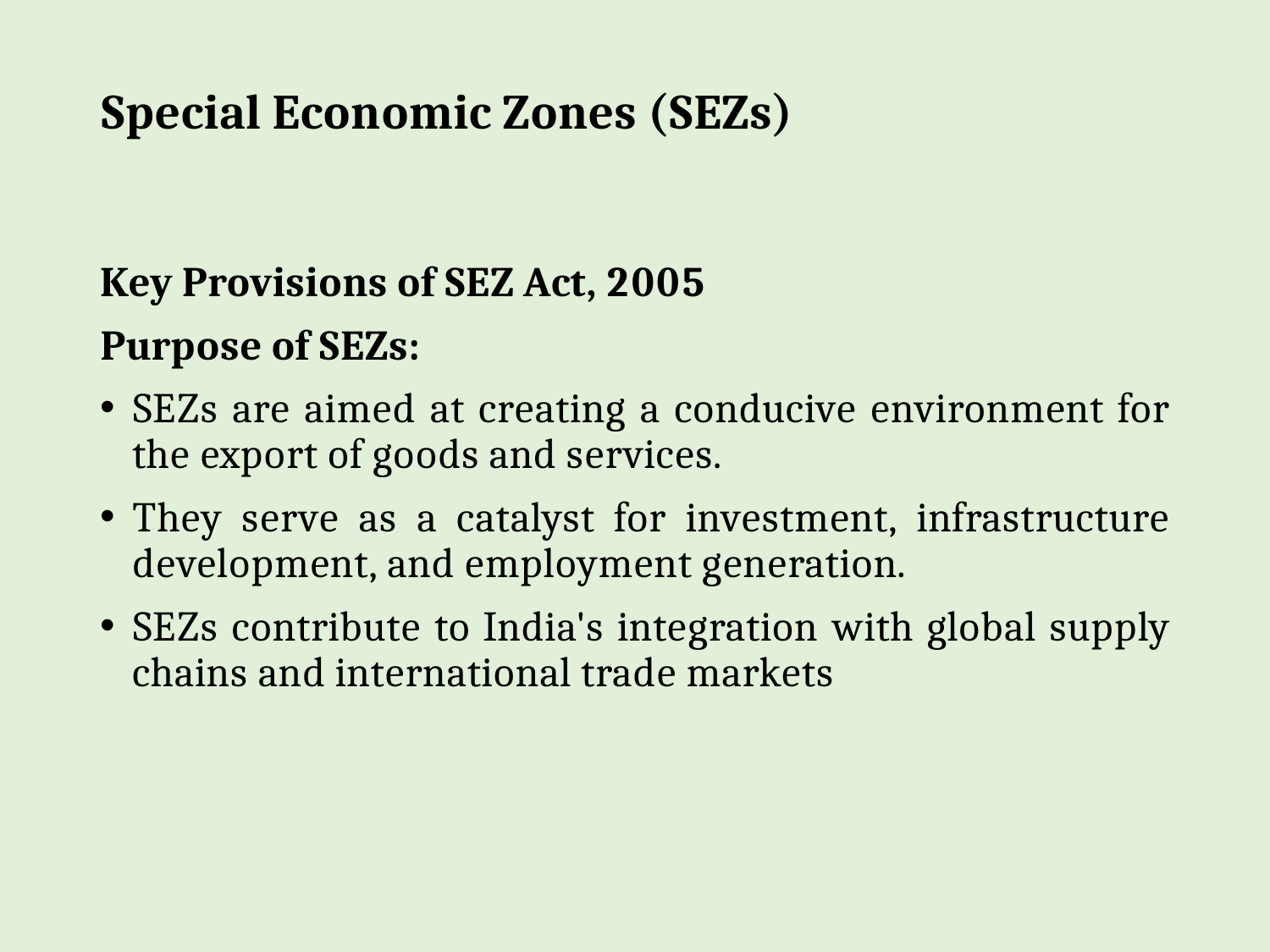

# Special Economic Zones (SEZs)
Key Provisions of SEZ Act, 2005
Purpose of SEZs:
SEZs are aimed at creating a conducive environment for the export of goods and services.
They serve as a catalyst for investment, infrastructure development, and employment generation.
SEZs contribute to India's integration with global supply chains and international trade markets